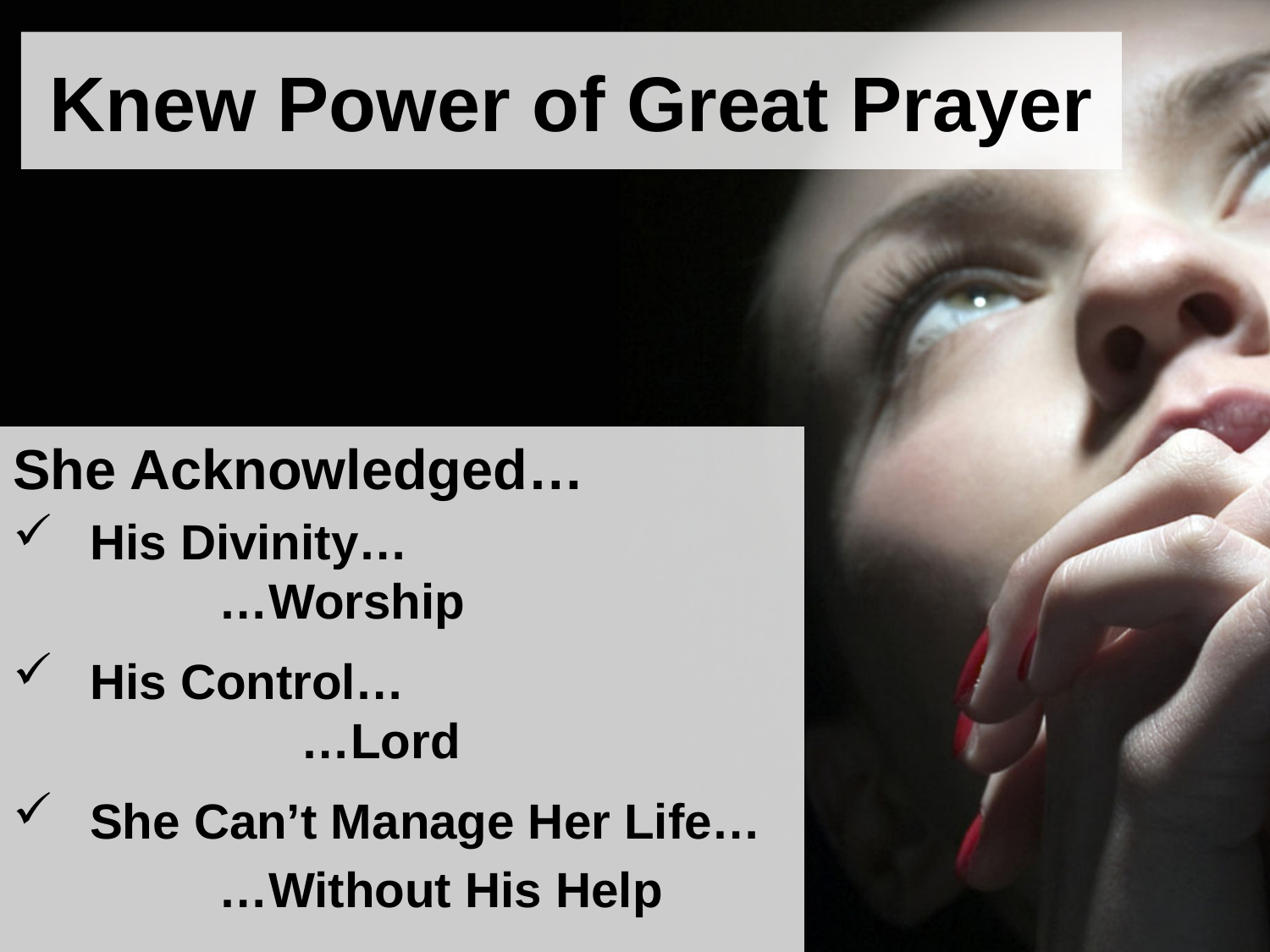

# Knew Power of Great Prayer
She Acknowledged…
 His Divinity…
               …Worship
 His Control…
                     …Lord
 She Can’t Manage Her Life…
               …Without His Help